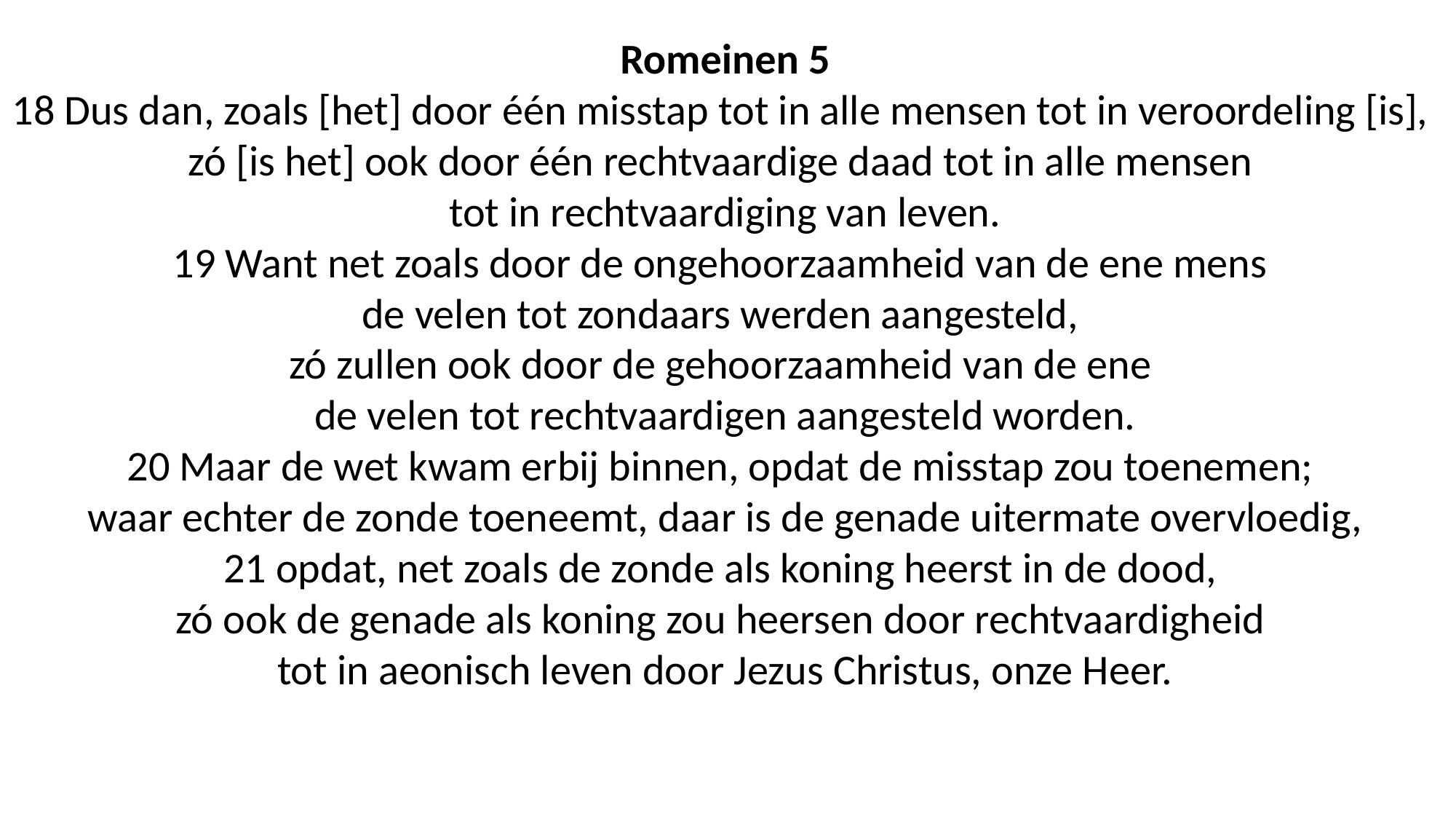

Romeinen 5
18 Dus dan, zoals [het] door één misstap tot in alle mensen tot in veroordeling [is],
zó [is het] ook door één rechtvaardige daad tot in alle mensen
tot in rechtvaardiging van leven.
19 Want net zoals door de ongehoorzaamheid van de ene mens
de velen tot zondaars werden aangesteld,
zó zullen ook door de gehoorzaamheid van de ene
de velen tot rechtvaardigen aangesteld worden.
20 Maar de wet kwam erbij binnen, opdat de misstap zou toenemen;
waar echter de zonde toeneemt, daar is de genade uitermate overvloedig,
21 opdat, net zoals de zonde als koning heerst in de dood,
zó ook de genade als koning zou heersen door rechtvaardigheid
tot in aeonisch leven door Jezus Christus, onze Heer.